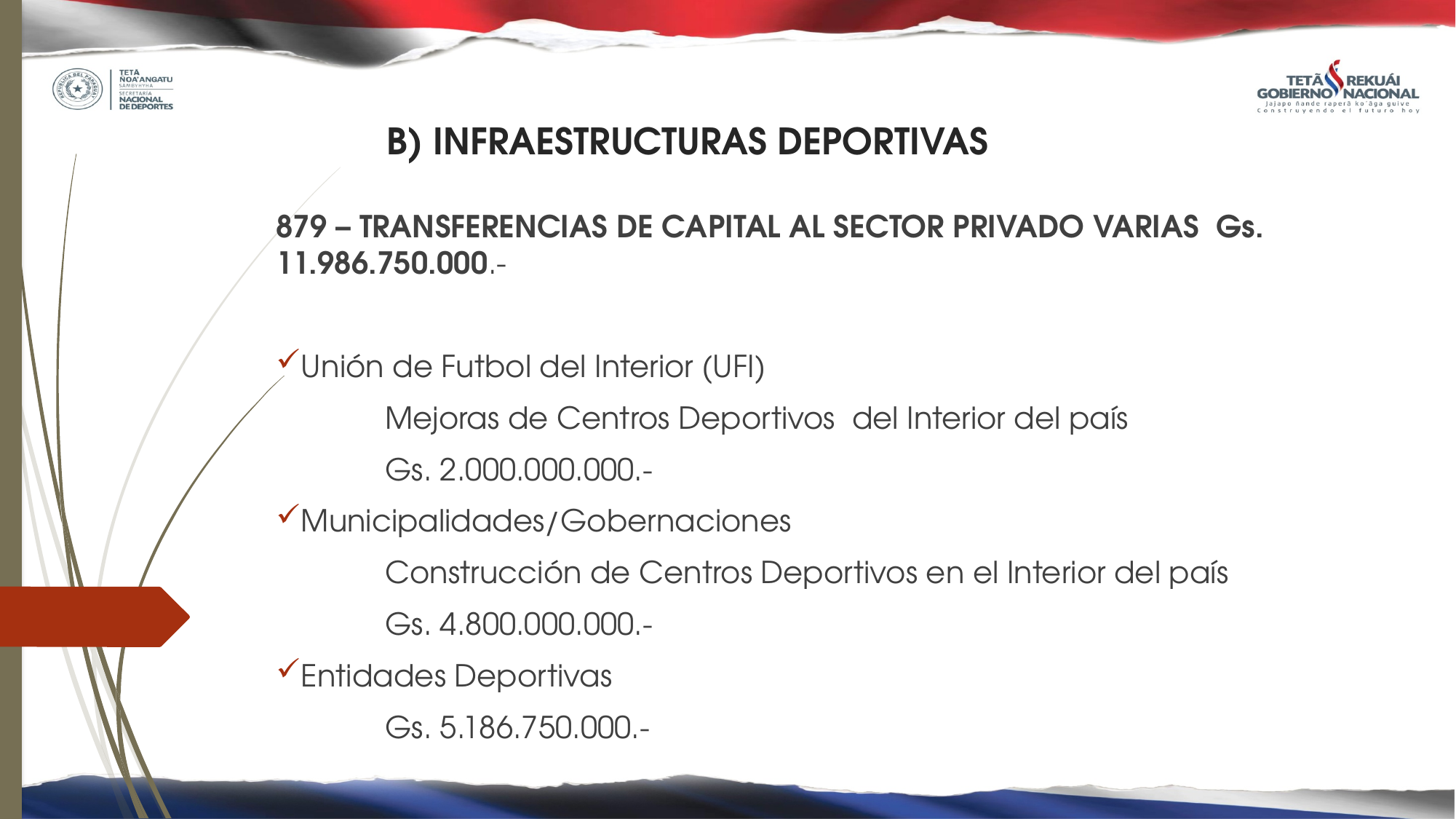

# B) INFRAESTRUCTURAS DEPORTIVAS

879 – TRANSFERENCIAS DE CAPITAL AL SECTOR PRIVADO VARIAS  Gs. 11.986.750.000.-

Unión de Futbol del Interior (UFI)
	Mejoras de Centros Deportivos  del Interior del país
	Gs. 2.000.000.000.-
Municipalidades/Gobernaciones
	Construcción de Centros Deportivos en el Interior del país
	Gs. 4.800.000.000.-
Entidades Deportivas
	Gs. 5.186.750.000.-